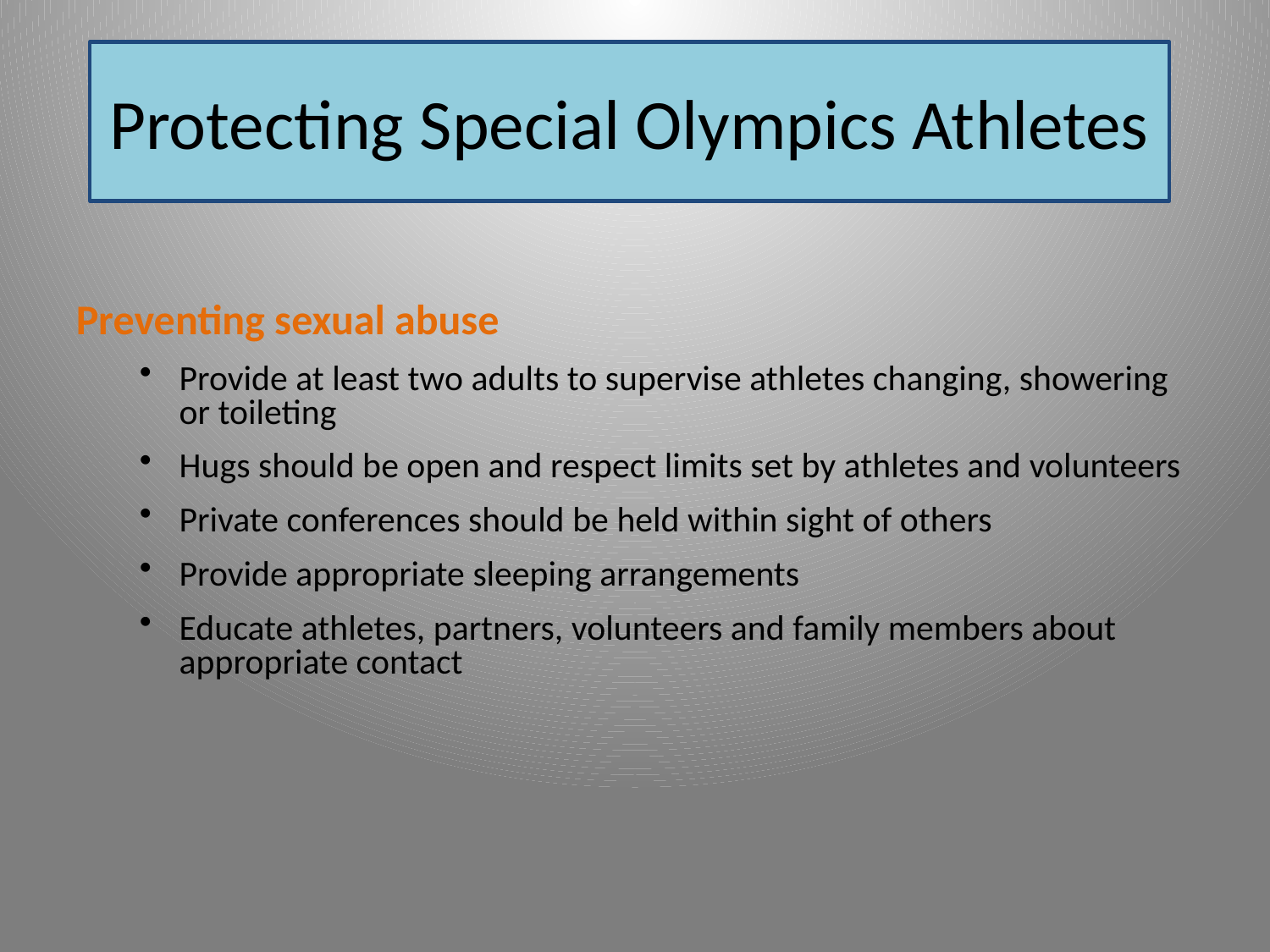

Protecting Special Olympics Athletes
Preventing sexual abuse

Provide at least two adults to supervise athletes changing, showering or toileting

Hugs should be open and respect limits set by athletes and volunteers

Private conferences should be held within sight of others

Provide appropriate sleeping arrangements

Educate athletes, partners, volunteers and family members about appropriate contact